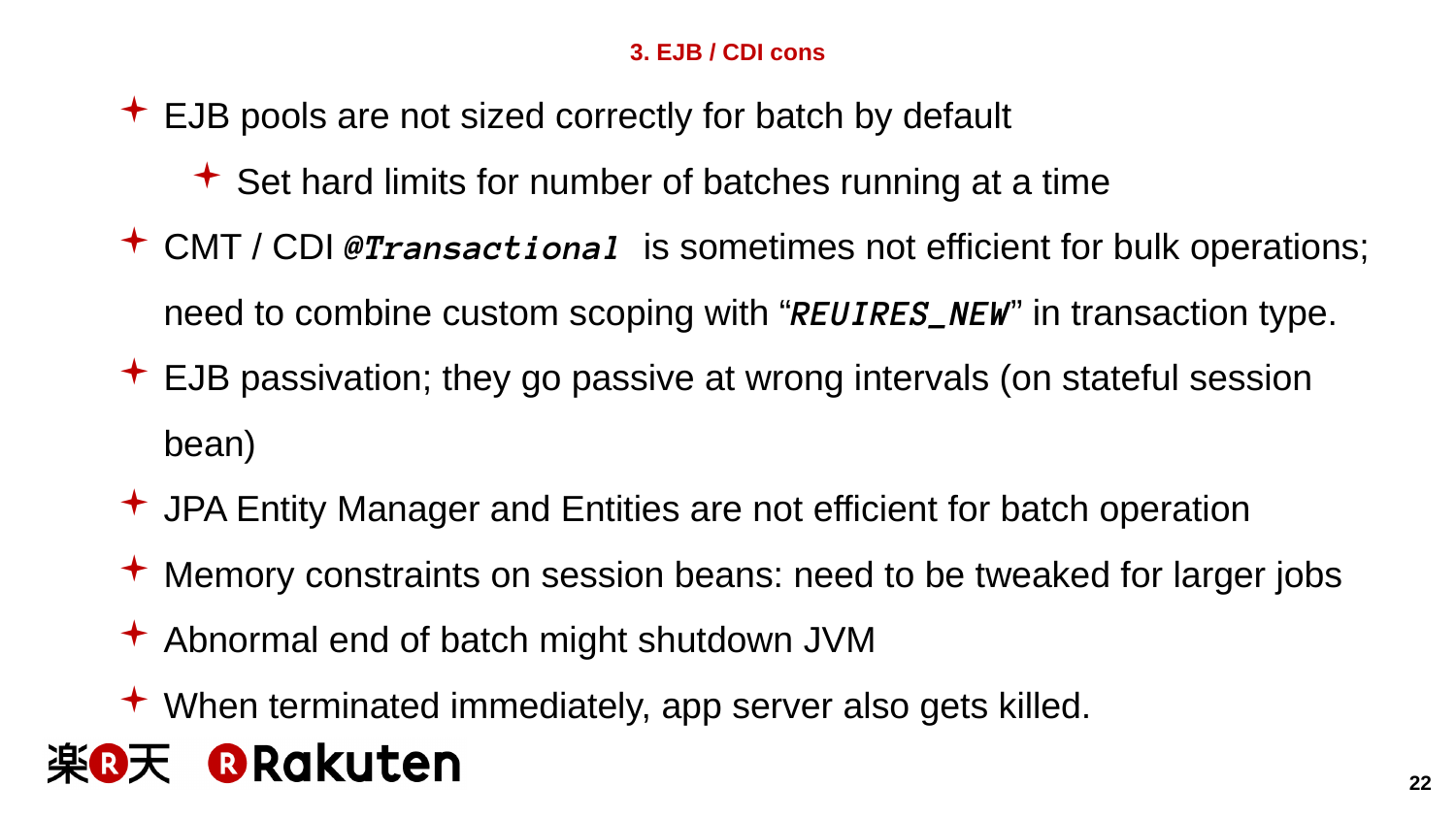

# 3. EJB / CDI cons
EJB pools are not sized correctly for batch by default
Set hard limits for number of batches running at a time
CMT / CDI @Transactional is sometimes not efficient for bulk operations; need to combine custom scoping with “REUIRES_NEW” in transaction type.
EJB passivation; they go passive at wrong intervals (on stateful session bean)
JPA Entity Manager and Entities are not efficient for batch operation
Memory constraints on session beans: need to be tweaked for larger jobs
Abnormal end of batch might shutdown JVM
When terminated immediately, app server also gets killed.